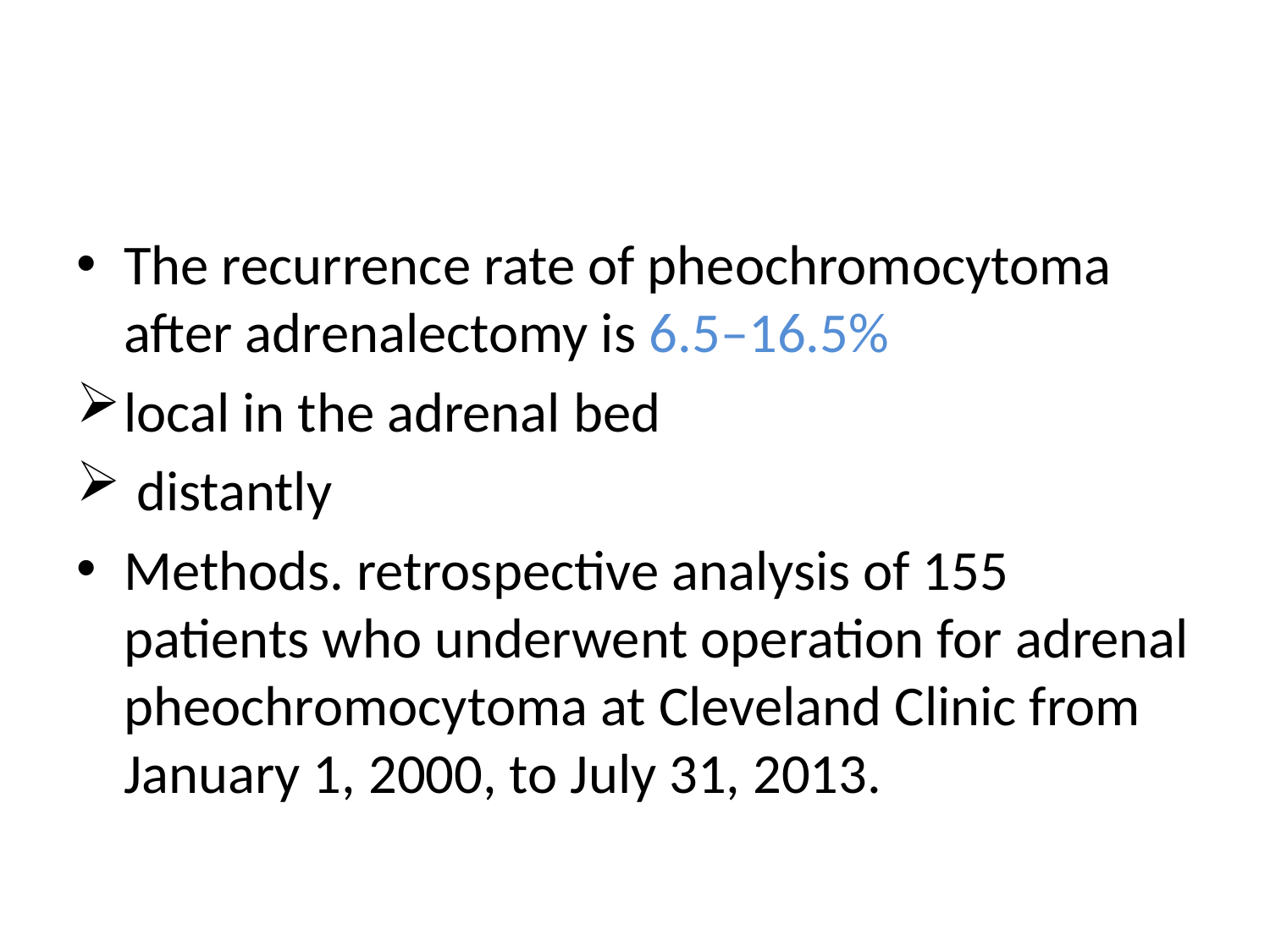

#
The recurrence rate of pheochromocytoma after adrenalectomy is 6.5–16.5%
local in the adrenal bed
 distantly
Methods. retrospective analysis of 155 patients who underwent operation for adrenal pheochromocytoma at Cleveland Clinic from January 1, 2000, to July 31, 2013.